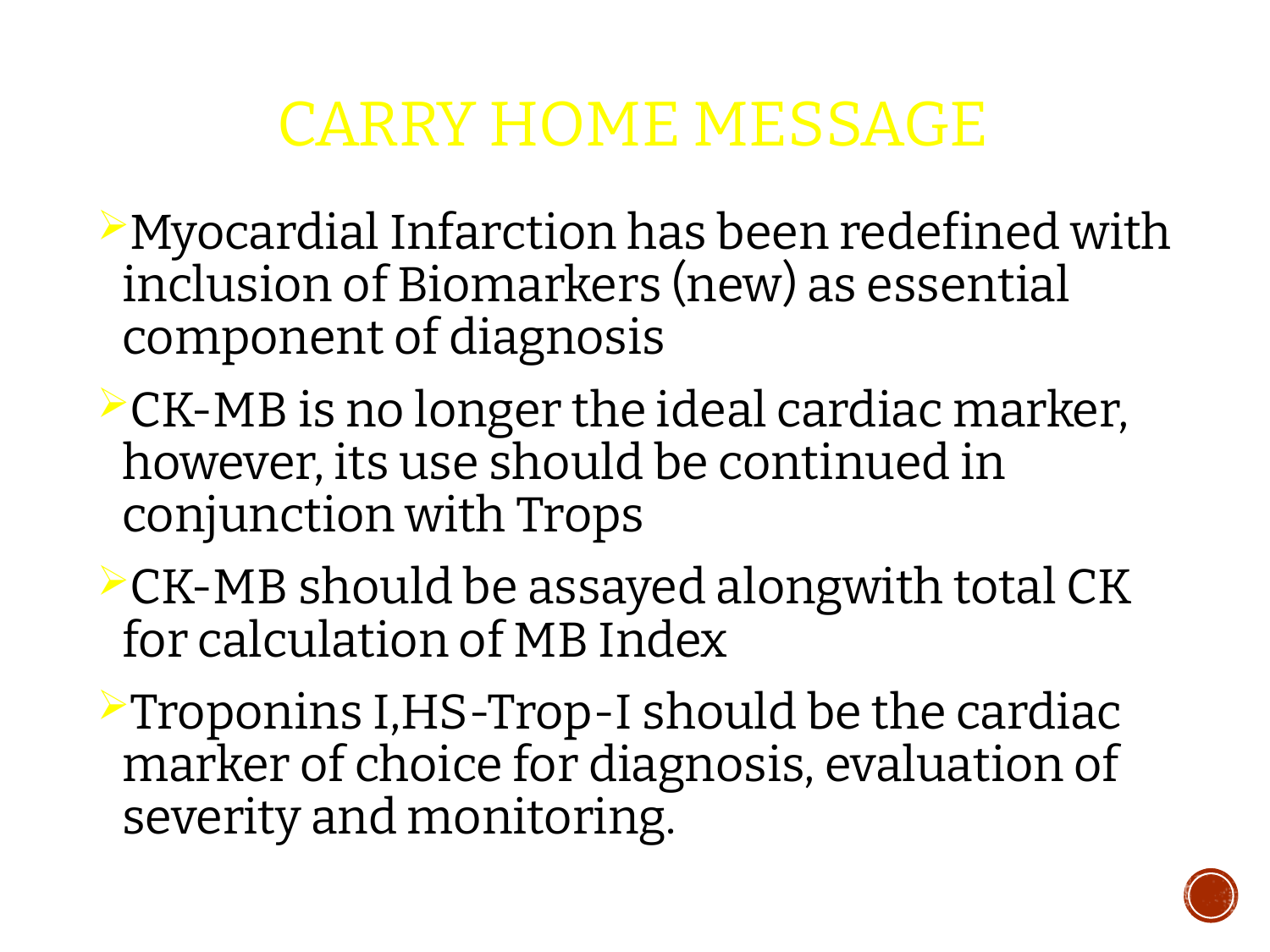

# Carry Home Message
Myocardial Infarction has been redefined with inclusion of Biomarkers (new) as essential component of diagnosis
CK-MB is no longer the ideal cardiac marker, however, its use should be continued in conjunction with Trops
CK-MB should be assayed alongwith total CK for calculation of MB Index
Troponins I,HS-Trop-I should be the cardiac marker of choice for diagnosis, evaluation of severity and monitoring.